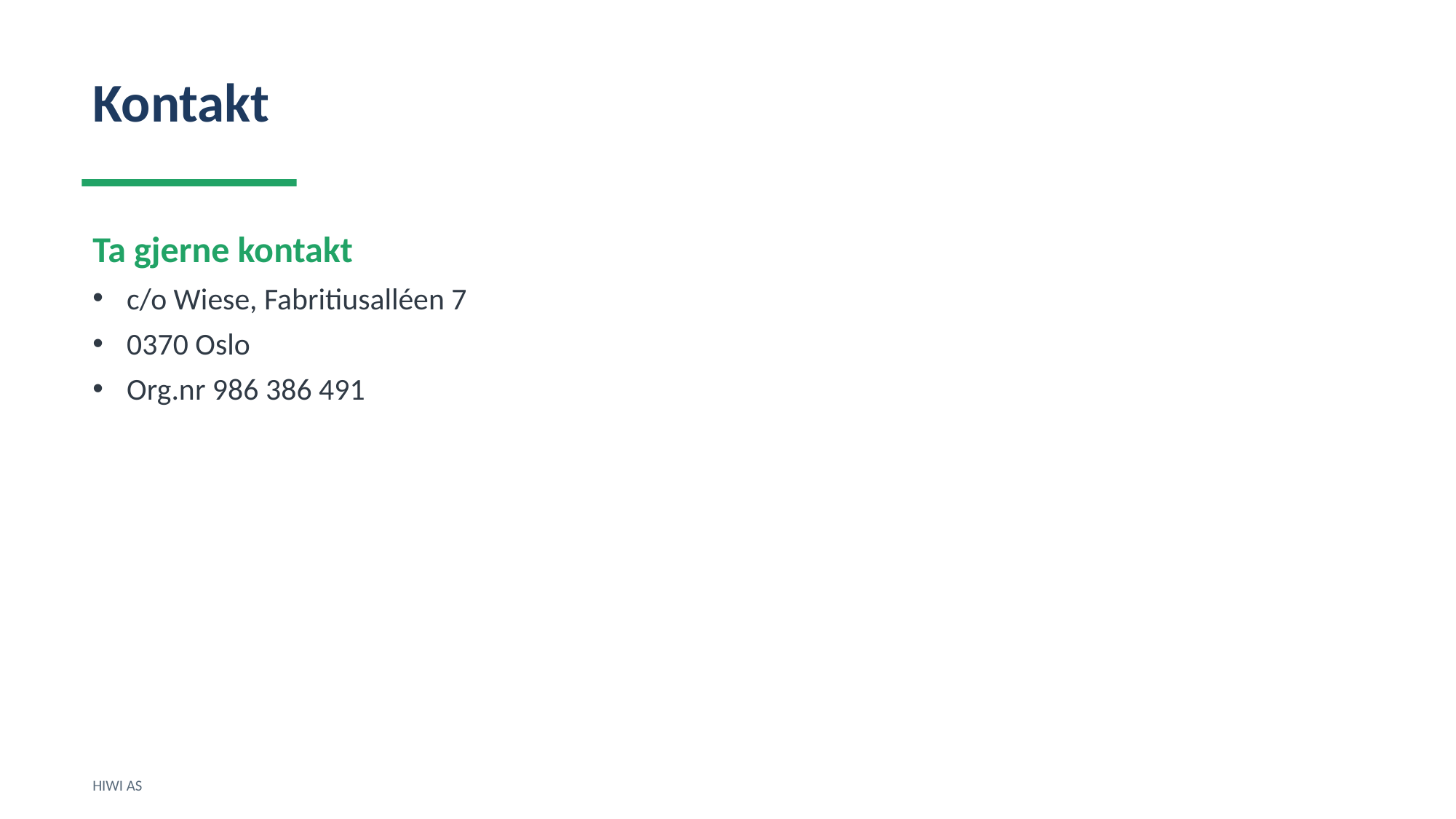

Kontakt

Ta gjerne kontakt
c/o Wiese, Fabritiusalléen 7
0370 Oslo
Org.nr 986 386 491
HIWI AS